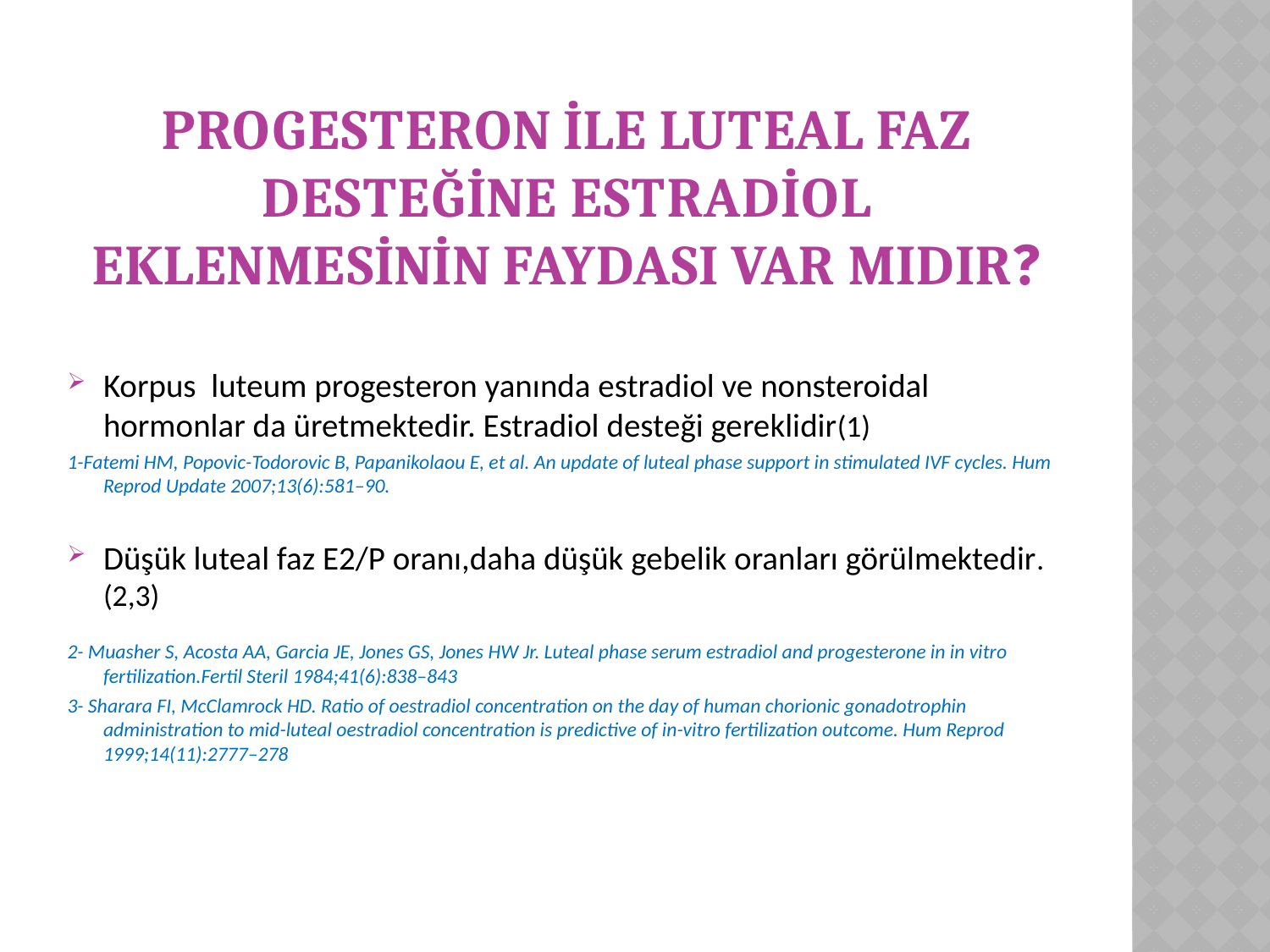

# Progesteron İle Luteal Faz desteğİne Estradİol eklenmesİnİn faydasI var mIdIr?

Korpus  luteum progesteron yanında estradiol ve nonsteroidal hormonlar da üretmektedir. Estradiol desteği gereklidir(1)
1-Fatemi HM, Popovic-Todorovic B, Papanikolaou E, et al. An update of luteal phase support in stimulated IVF cycles. Hum Reprod Update 2007;13(6):581–90.

Düşük luteal faz E2/P oranı,daha düşük gebelik oranları görülmektedir.(2,3)

2- Muasher S, Acosta AA, Garcia JE, Jones GS, Jones HW Jr. Luteal phase serum estradiol and progesterone in in vitro fertilization.Fertil Steril 1984;41(6):838–843
3- Sharara FI, McClamrock HD. Ratio of oestradiol concentration on the day of human chorionic gonadotrophin administration to mid-luteal oestradiol concentration is predictive of in-vitro fertilization outcome. Hum Reprod 1999;14(11):2777–278